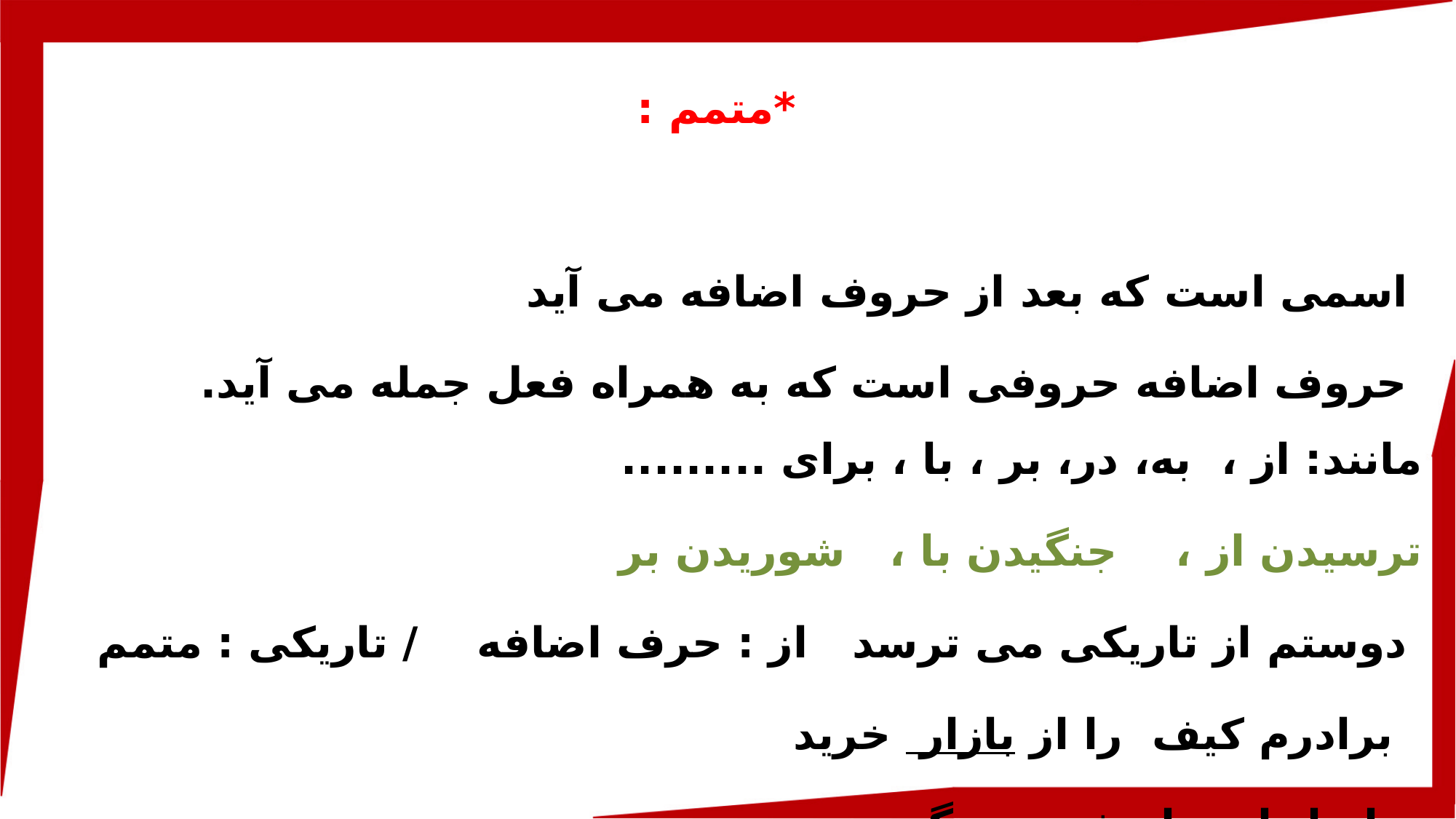

*متمم :

 اسمی است که بعد از حروف اضافه می آید
 حروف اضافه حروفی است که به همراه فعل جمله می آید.     مانند: از ،  به، در، بر ، با ، برای .........
ترسیدن از ،    جنگیدن با ،   شوریدن بر
 دوستم از تاریکی می ترسد   از : حرف اضافه    / تاریکی : متمم
  برادرم کیف  را از بازار  خرید
   ایرانیان  با دشمن جنگیدند